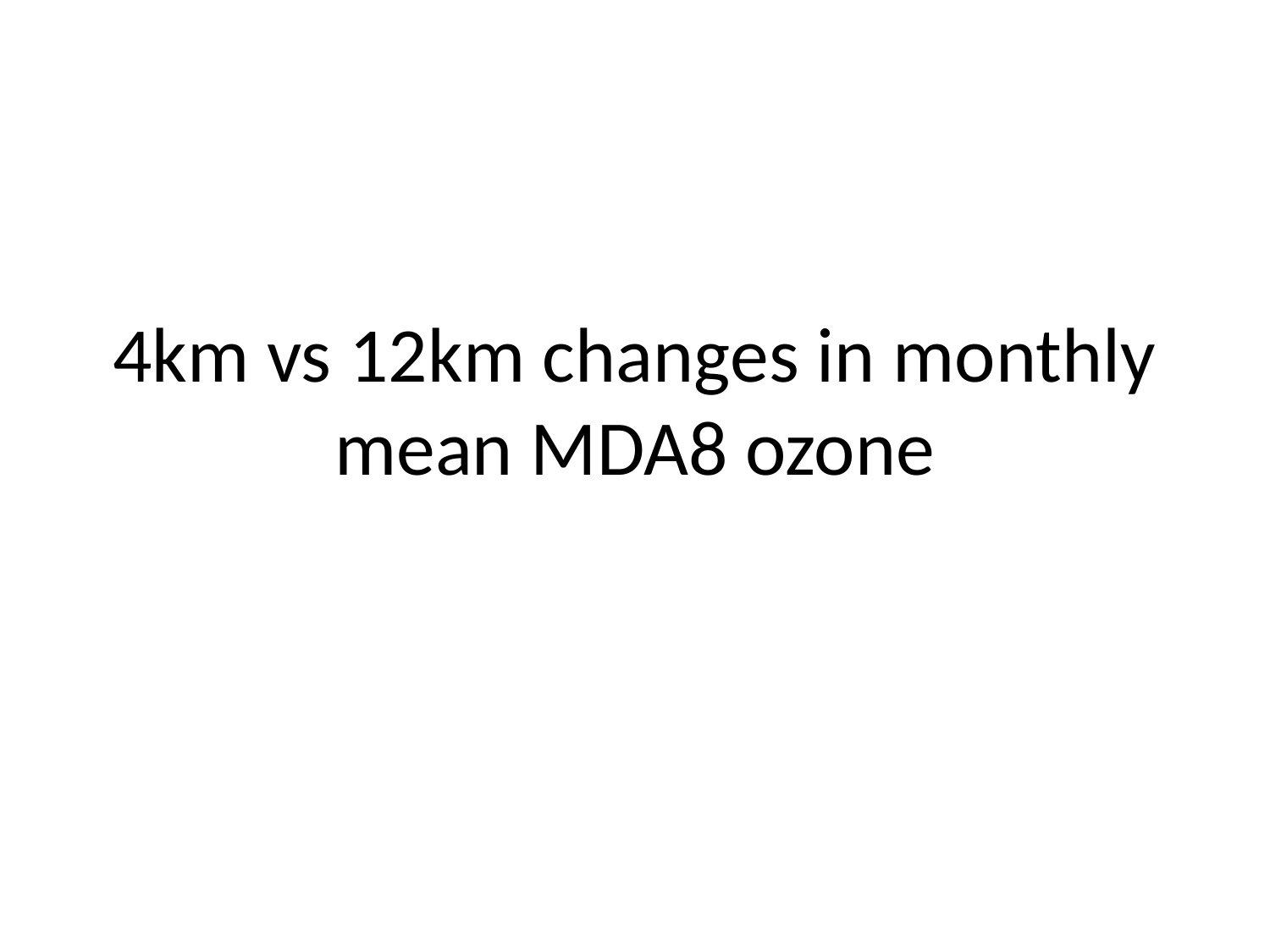

# 4km vs 12km changes in monthly mean MDA8 ozone